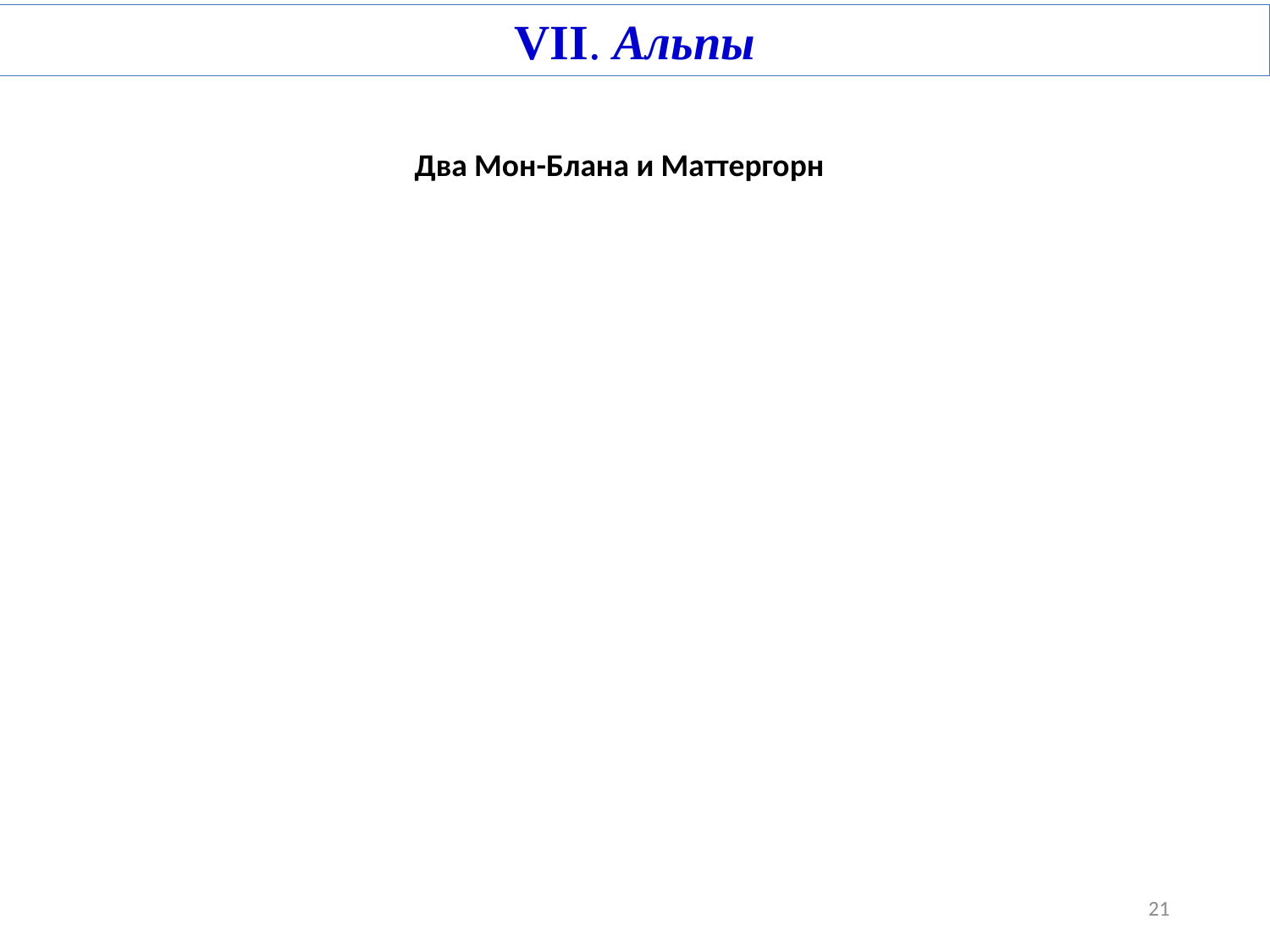

VII. Альпы
Два Мон-Блана и Маттергорн
21